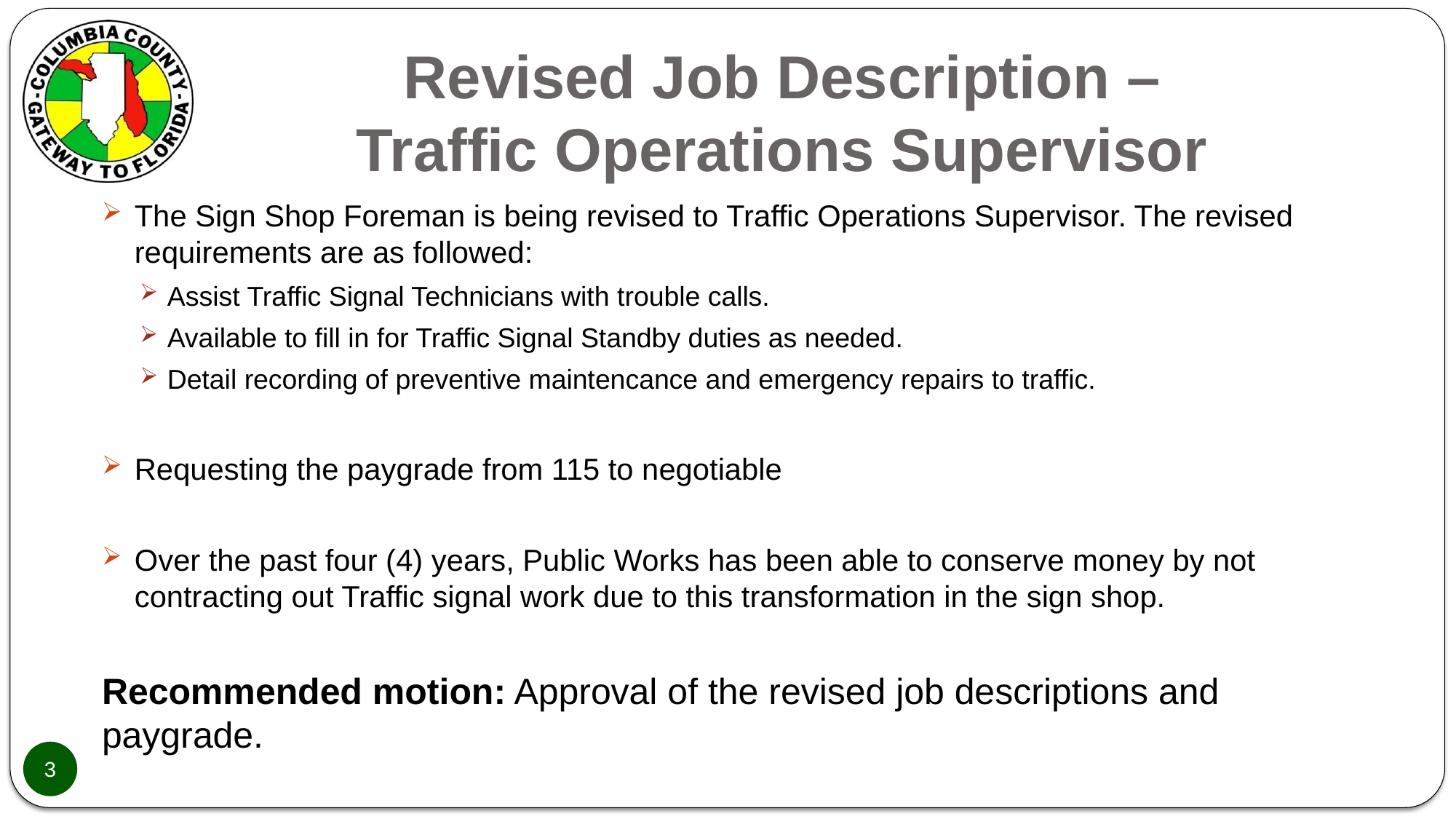

# Revised Job Description – Traffic Operations Supervisor
The Sign Shop Foreman is being revised to Traffic Operations Supervisor. The revised requirements are as followed:
Assist Traffic Signal Technicians with trouble calls.
Available to fill in for Traffic Signal Standby duties as needed.
Detail recording of preventive maintencance and emergency repairs to traffic.

Requesting the paygrade from 115 to negotiable

Over the past four (4) years, Public Works has been able to conserve money by not contracting out Traffic signal work due to this transformation in the sign shop.

Recommended motion: Approval of the revised job descriptions and paygrade.
3